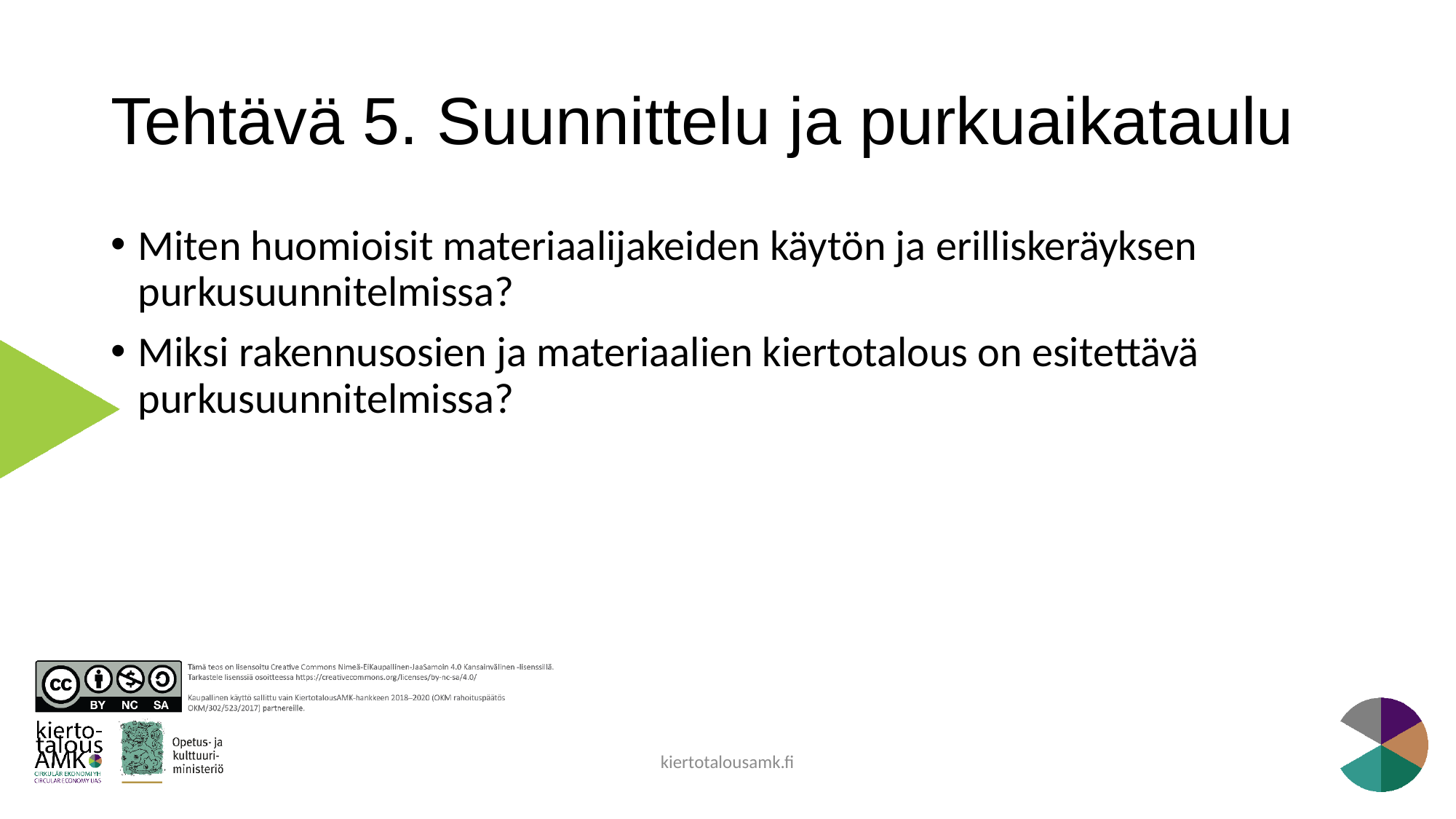

# Tehtävä 5. Suunnittelu ja purkuaikataulu
Miten huomioisit materiaalijakeiden käytön ja erilliskeräyksen purkusuunnitelmissa?
Miksi rakennusosien ja materiaalien kiertotalous on esitettävä purkusuunnitelmissa?

kiertotalousamk.fi